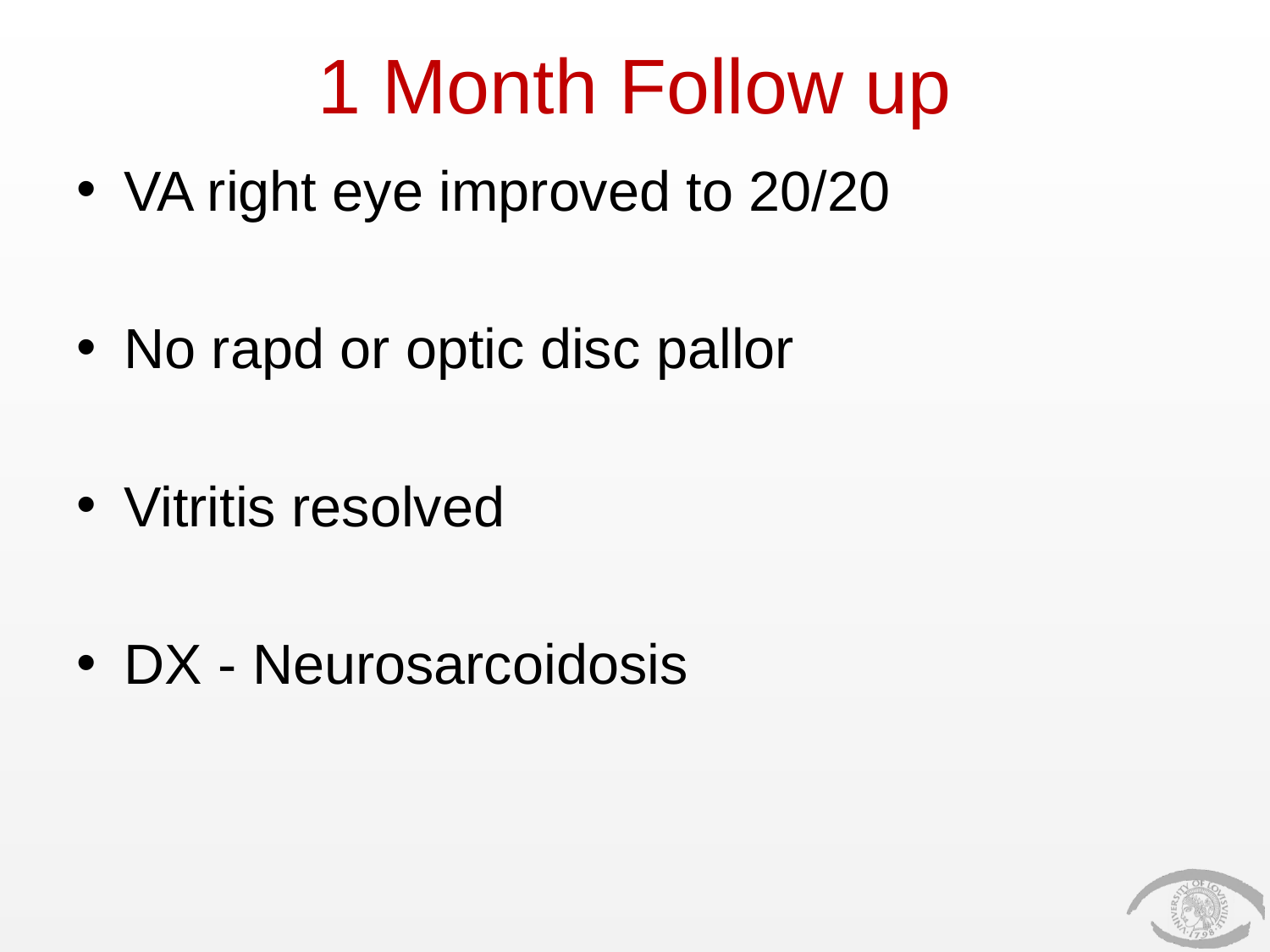

# 1 Month Follow up
VA right eye improved to 20/20

No rapd or optic disc pallor

Vitritis resolved

DX - Neurosarcoidosis